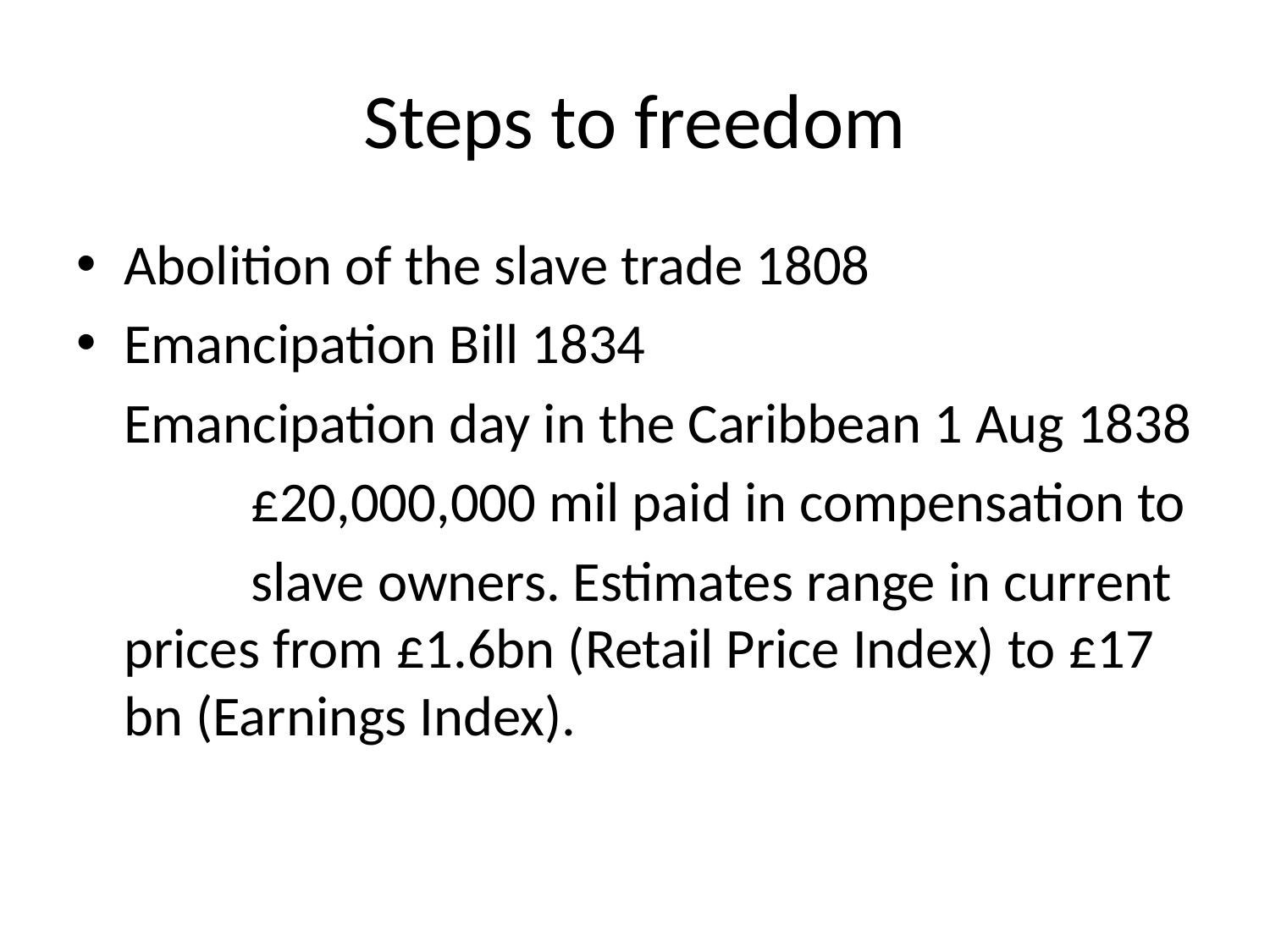

# Steps to freedom
Abolition of the slave trade 1808
Emancipation Bill 1834
	Emancipation day in the Caribbean 1 Aug 1838
		£20,000,000 mil paid in compensation to
		slave owners. Estimates range in current prices from £1.6bn (Retail Price Index) to £17 bn (Earnings Index).